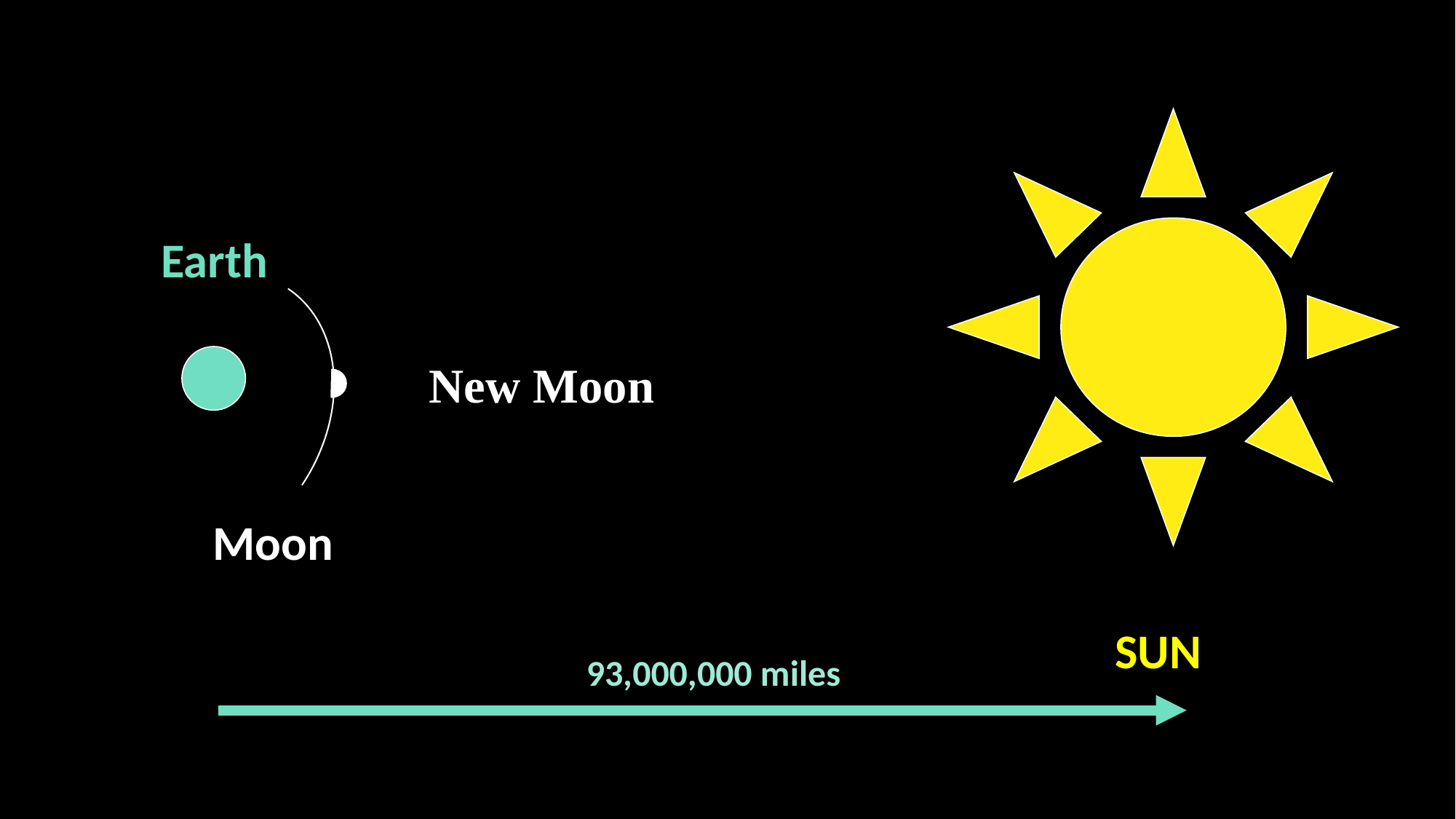

SUN
Earth

Moon
New Moon

93,000,000 miles